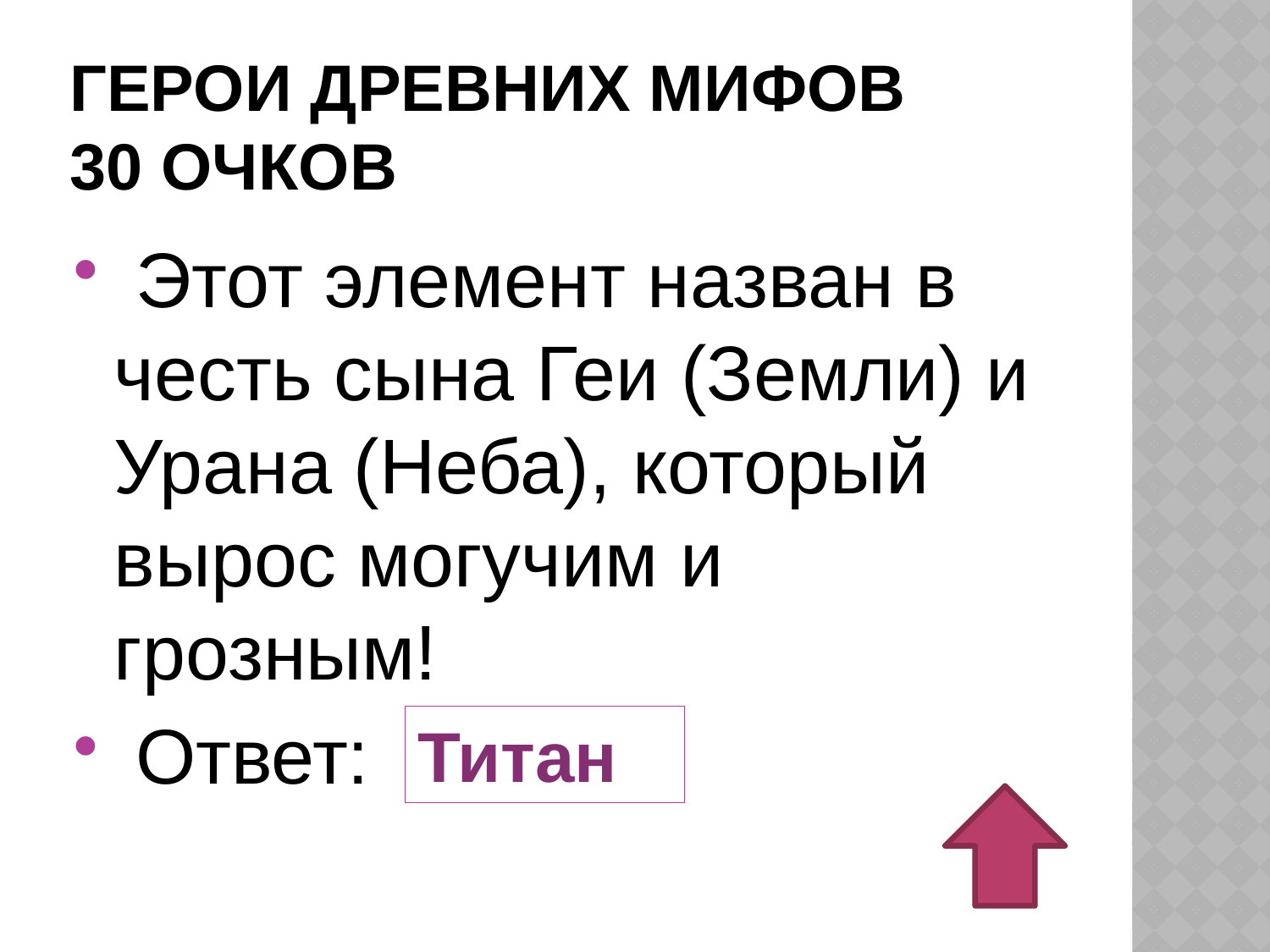

# Герои древних мифов 30 очков
 Этот элемент назван в честь сына Геи (Земли) и Урана (Неба), который вырос могучим и грозным!
 Ответ:
Титан